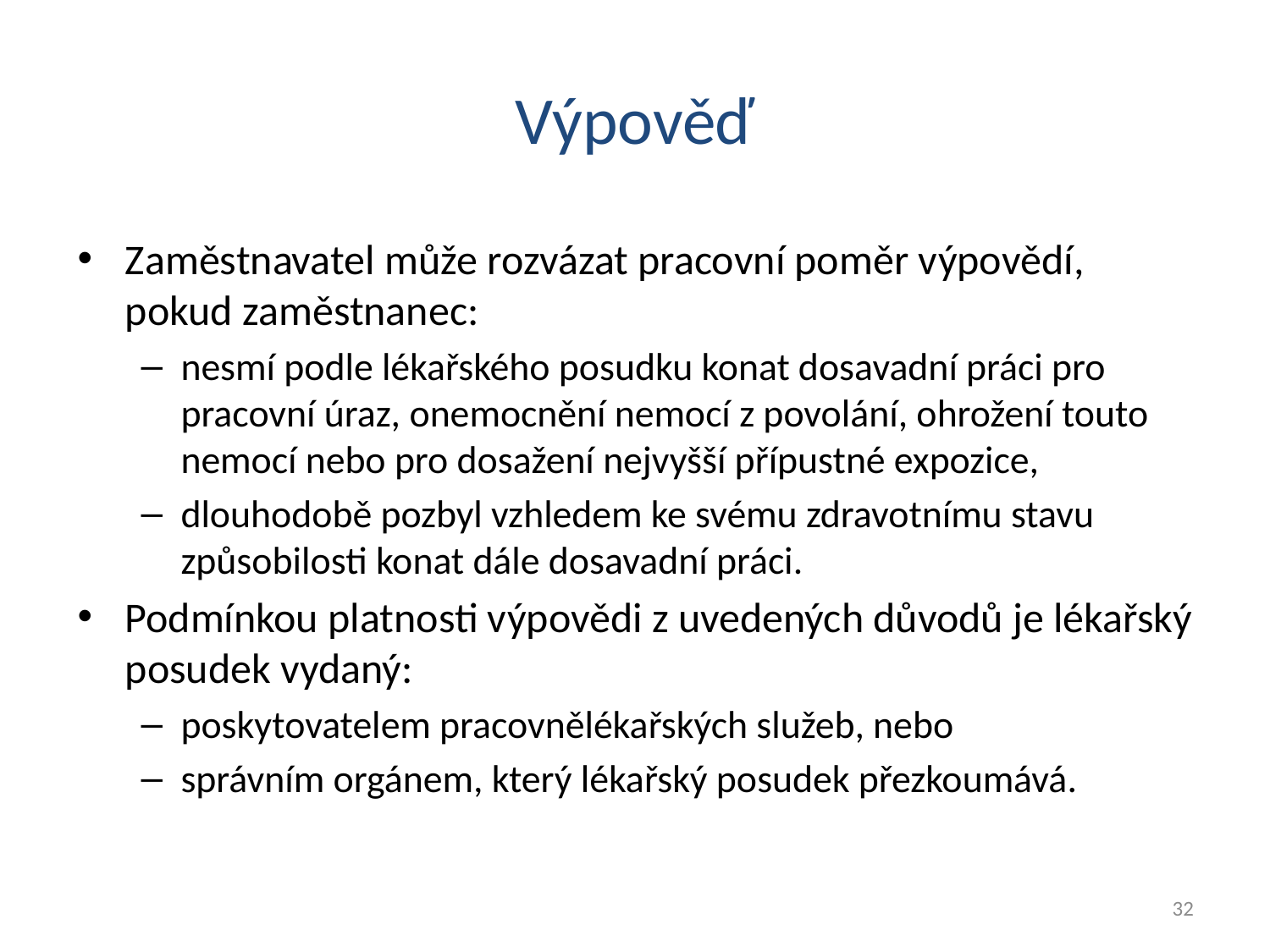

# Výpověď
Zaměstnavatel může rozvázat pracovní poměr výpovědí, pokud zaměstnanec:
nesmí podle lékařského posudku konat dosavadní práci pro pracovní úraz, onemocnění nemocí z povolání, ohrožení touto nemocí nebo pro dosažení nejvyšší přípustné expozice,
dlouhodobě pozbyl vzhledem ke svému zdravotnímu stavu způsobilosti konat dále dosavadní práci.
Podmínkou platnosti výpovědi z uvedených důvodů je lékařský posudek vydaný:
poskytovatelem pracovnělékařských služeb, nebo
správním orgánem, který lékařský posudek přezkoumává.

32